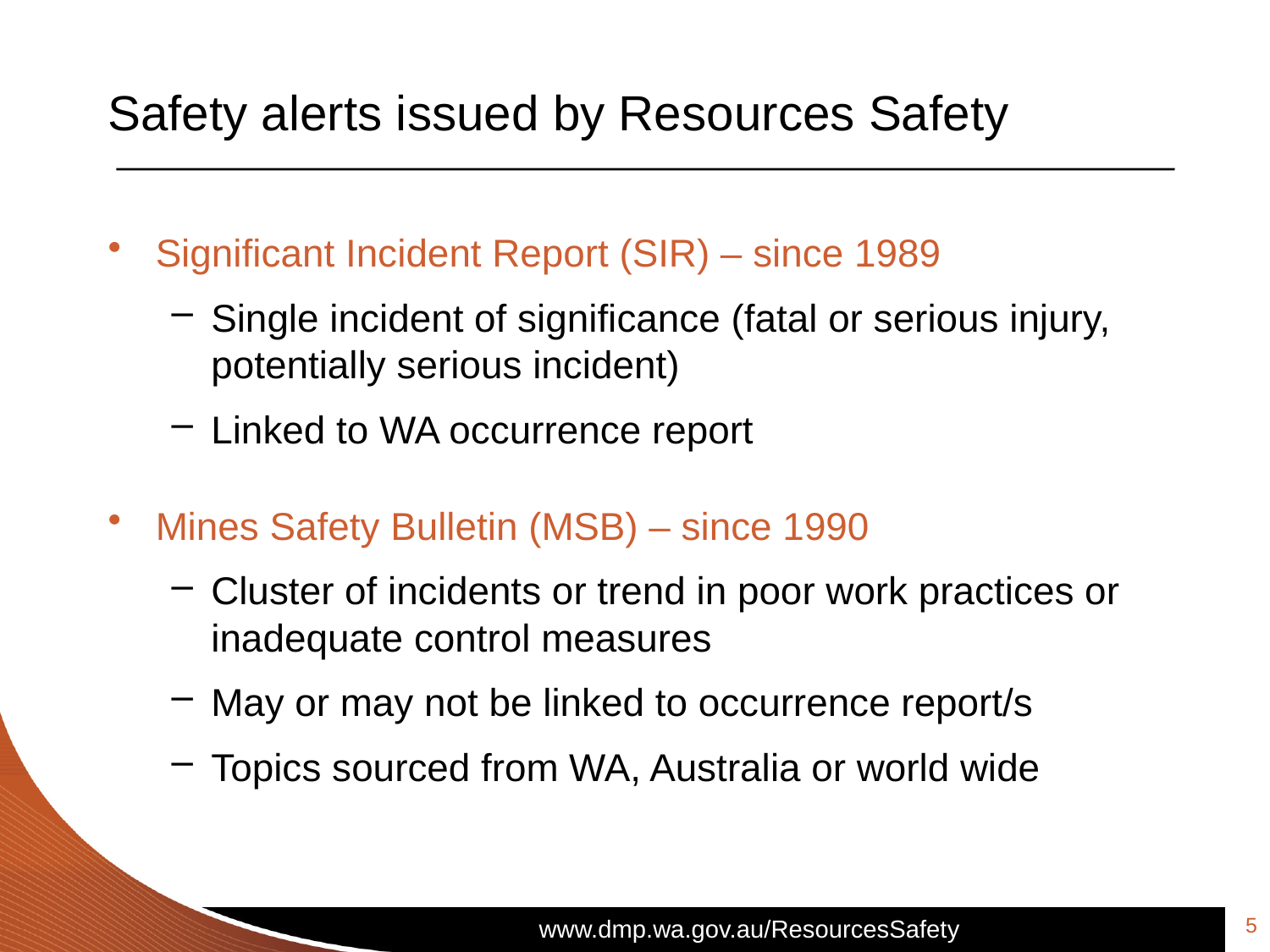

# Safety alerts issued by Resources Safety
Significant Incident Report (SIR) – since 1989
Single incident of significance (fatal or serious injury, potentially serious incident)
Linked to WA occurrence report
Mines Safety Bulletin (MSB) – since 1990
Cluster of incidents or trend in poor work practices or inadequate control measures
May or may not be linked to occurrence report/s
Topics sourced from WA, Australia or world wide

5